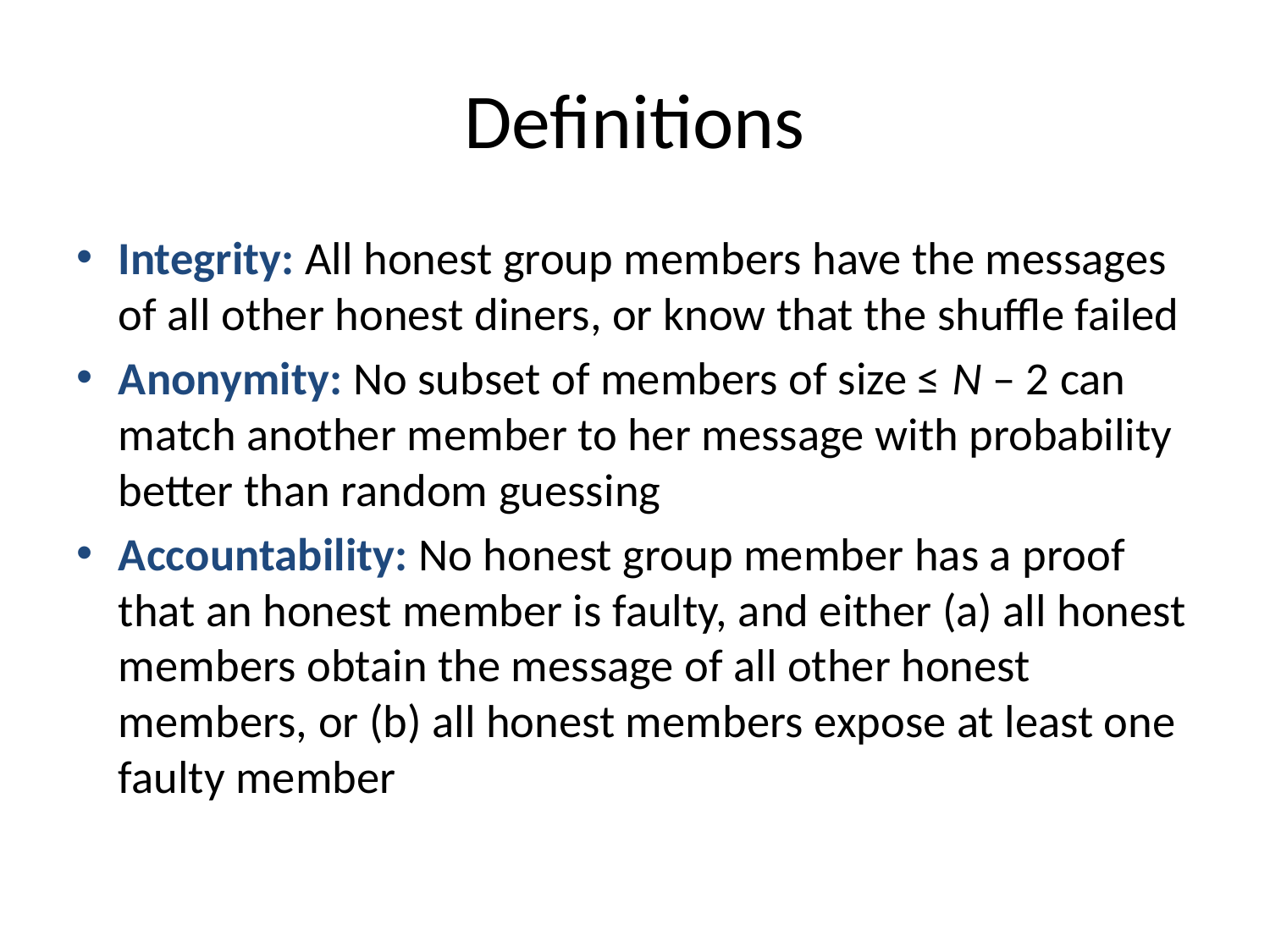

# Definitions
Integrity: All honest group members have the messages of all other honest diners, or know that the shuffle failed
Anonymity: No subset of members of size ≤ N – 2 can match another member to her message with probability better than random guessing
Accountability: No honest group member has a proof that an honest member is faulty, and either (a) all honest members obtain the message of all other honest members, or (b) all honest members expose at least one faulty member